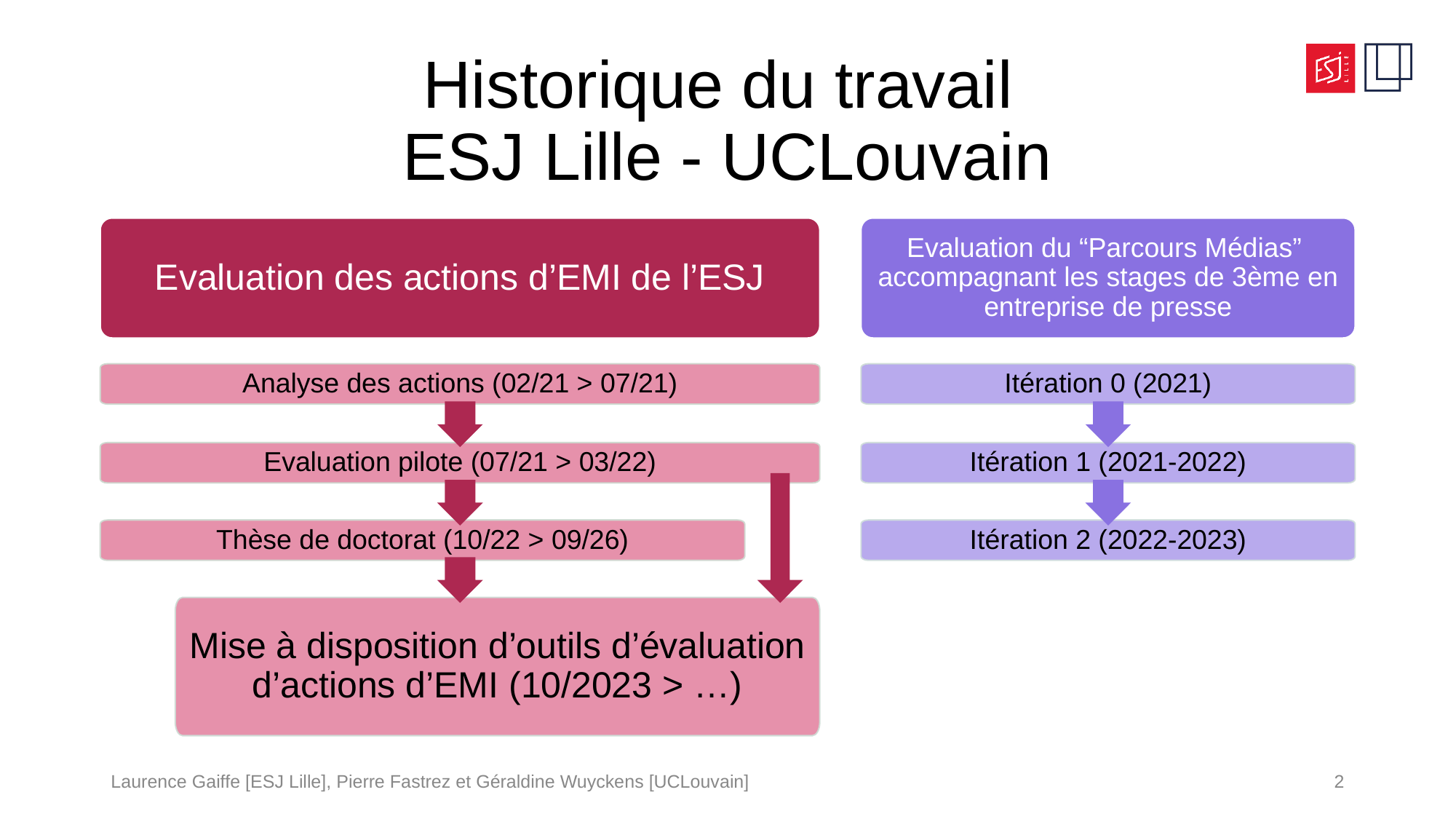

# Historique du travail
ESJ Lille - UCLouvain
Evaluation des actions d’EMI de l’ESJ
Evaluation du “Parcours Médias”
accompagnant les stages de 3ème en entreprise de presse
Analyse des actions (02/21 > 07/21)
Itération 0 (2021)

Evaluation pilote (07/21 > 03/22)
Itération 1 (2021-2022)

Thèse de doctorat (10/22 > 09/26)
Itération 2 (2022-2023)

Mise à disposition d’outils d’évaluation d’actions d’EMI (10/2023 > …)
Laurence Gaiffe [ESJ Lille], Pierre Fastrez et Géraldine Wuyckens [UCLouvain]
2